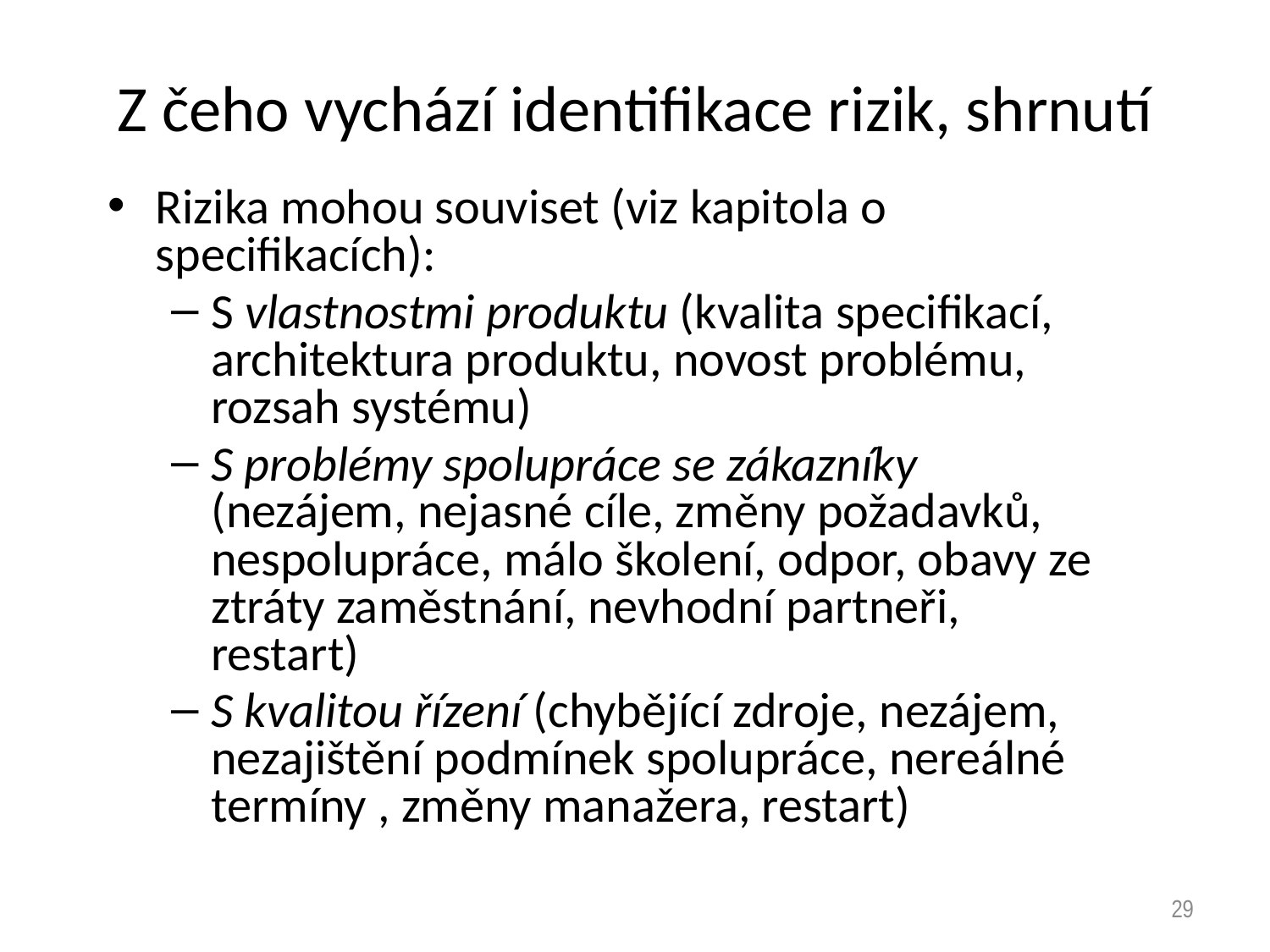

# Z čeho vychází identifikace rizik, shrnutí
Rizika mohou souviset (viz kapitola o specifikacích):
S vlastnostmi produktu (kvalita specifikací, architektura produktu, novost problému, rozsah systému)
S problémy spolupráce se zákazníky (nezájem, nejasné cíle, změny požadavků, nespolupráce, málo školení, odpor, obavy ze ztráty zaměstnání, nevhodní partneři, restart)
S kvalitou řízení (chybějící zdroje, nezájem, nezajištění podmínek spolupráce, nereálné termíny , změny manažera, restart)
29